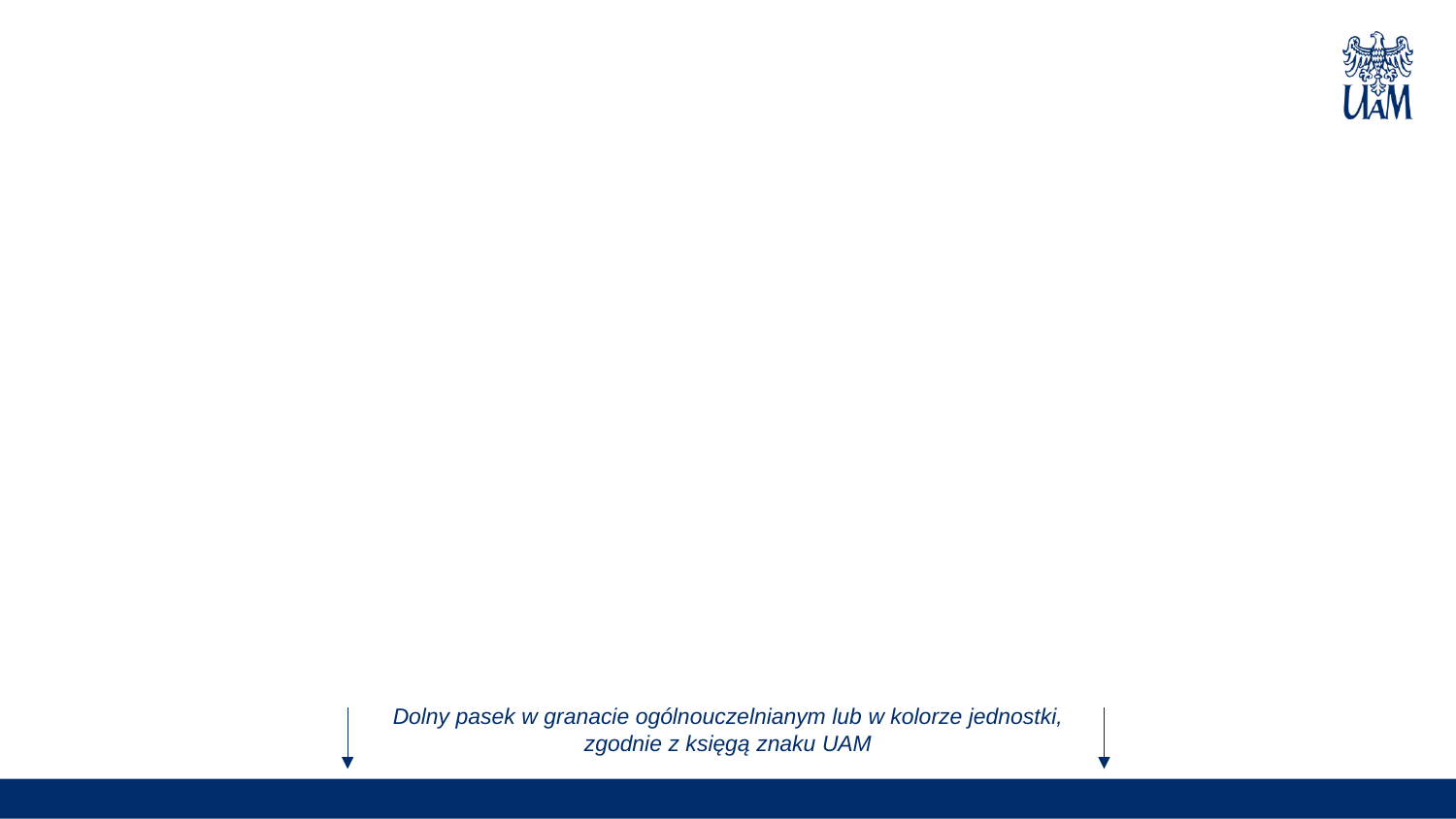

Dolny pasek w granacie ogólnouczelnianym lub w kolorze jednostki, zgodnie z księgą znaku UAM